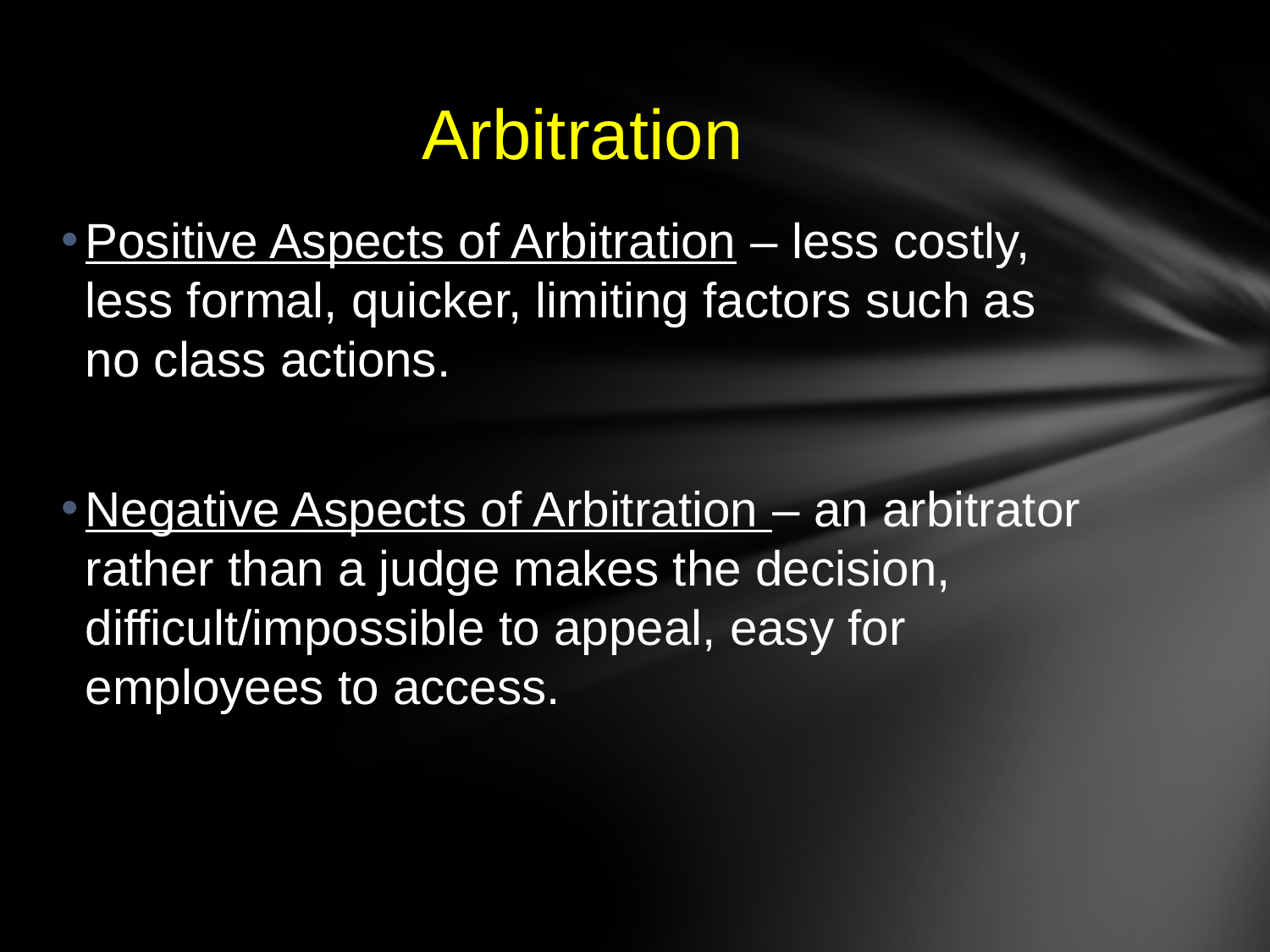

# Arbitration
Positive Aspects of Arbitration – less costly, less formal, quicker, limiting factors such as no class actions.

Negative Aspects of Arbitration – an arbitrator rather than a judge makes the decision, difficult/impossible to appeal, easy for employees to access.